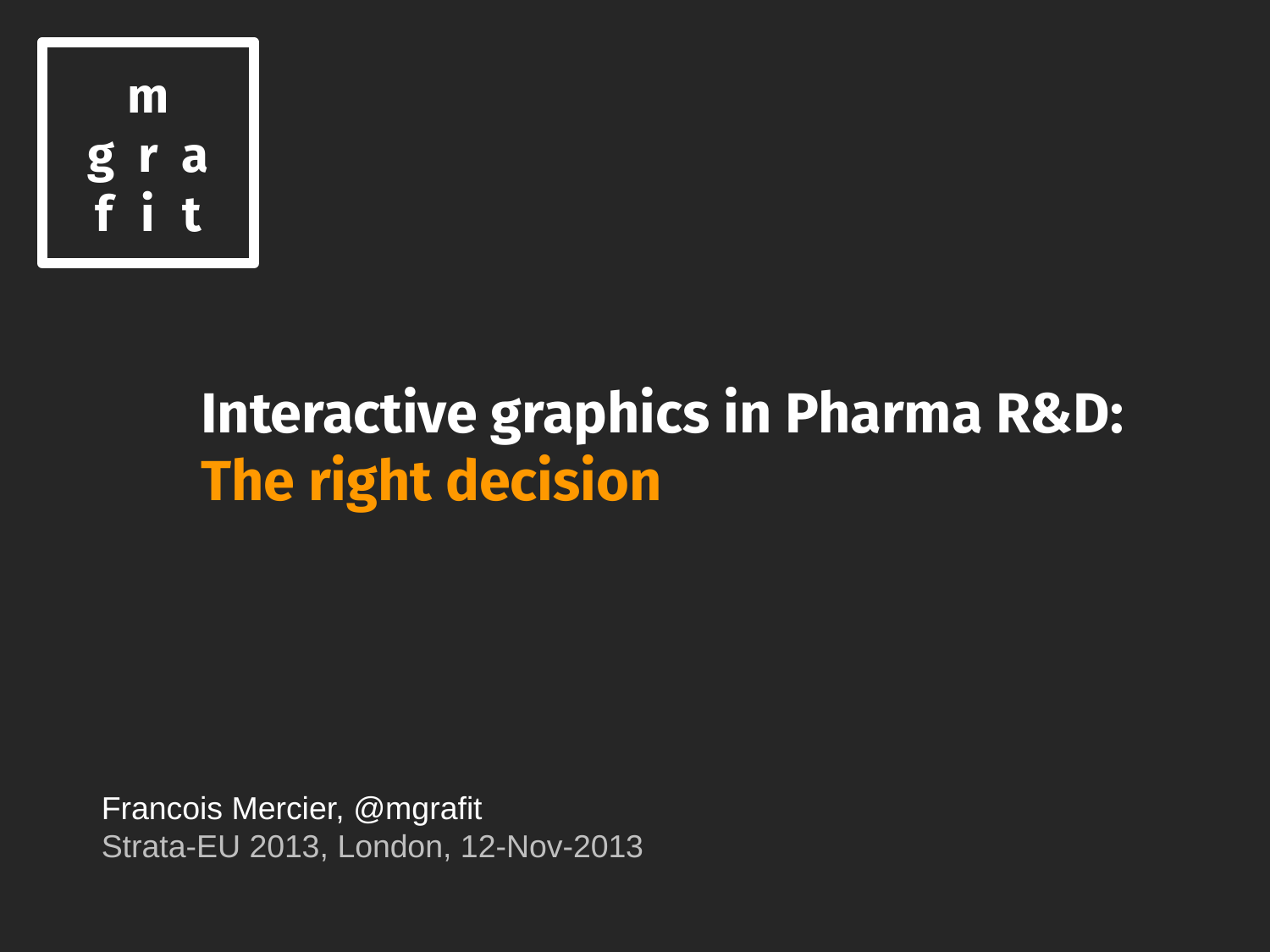

m
g  r  a
f      t
i
Interactive graphics in Pharma R&D:
The right decision
Francois Mercier, @mgrafit
Strata-EU 2013, London, 12-Nov-2013